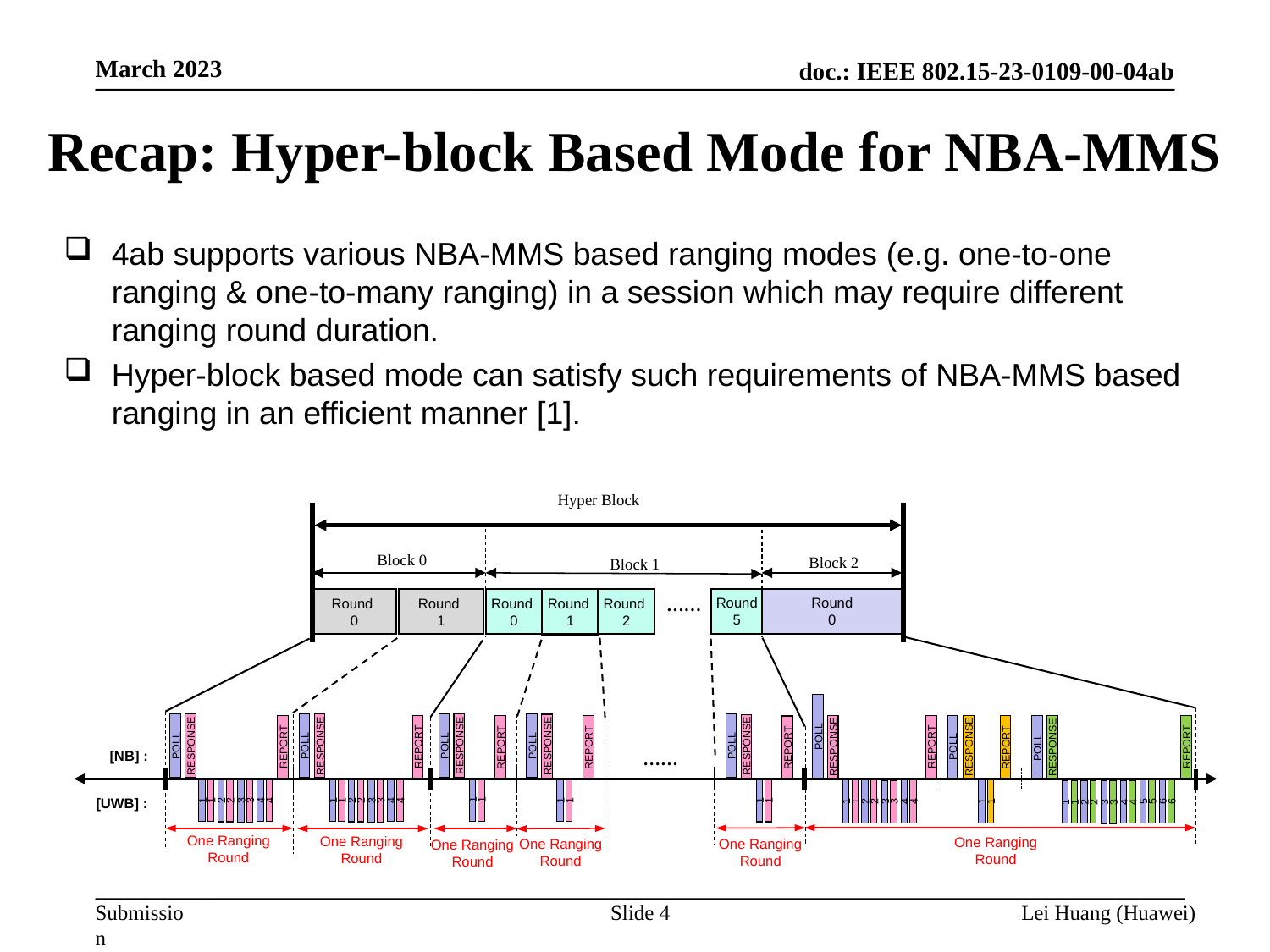

March 2023
# Recap: Hyper-block Based Mode for NBA-MMS
4ab supports various NBA-MMS based ranging modes (e.g. one-to-one ranging & one-to-many ranging) in a session which may require different ranging round duration.
Hyper-block based mode can satisfy such requirements of NBA-MMS based ranging in an efficient manner [1].
Hyper Block
Block 0
Block 2
Block 1
Round 5
Round
0
Round
1
Round
0

Round
2
Round
0
Round
1
……
POLL
POLL
RESPONSE
POLL
POLL
POLL
POLL
RESPONSE
RESPONSE
RESPONSE
RESPONSE
POLL
REPORT
REPORT
REPORT
REPORT
POLL
RESPONSE
RESPONSE
REPORT
RESPONSE
REPORT
REPORT
REPORT
……
[NB] :
1
1
1
1
4
4
1
1
4
4
1
1
2
2
2
2
1
1
3
3
3
3
6
6
1
1
4
4
1
1
2
2
5
5
3
3
1
1
4
4
2
2
3
3
[UWB] :
One Ranging Round
One Ranging Round
One Ranging
Round
One Ranging
Round
One Ranging
Round
One Ranging Round
Slide 4
Lei Huang (Huawei)